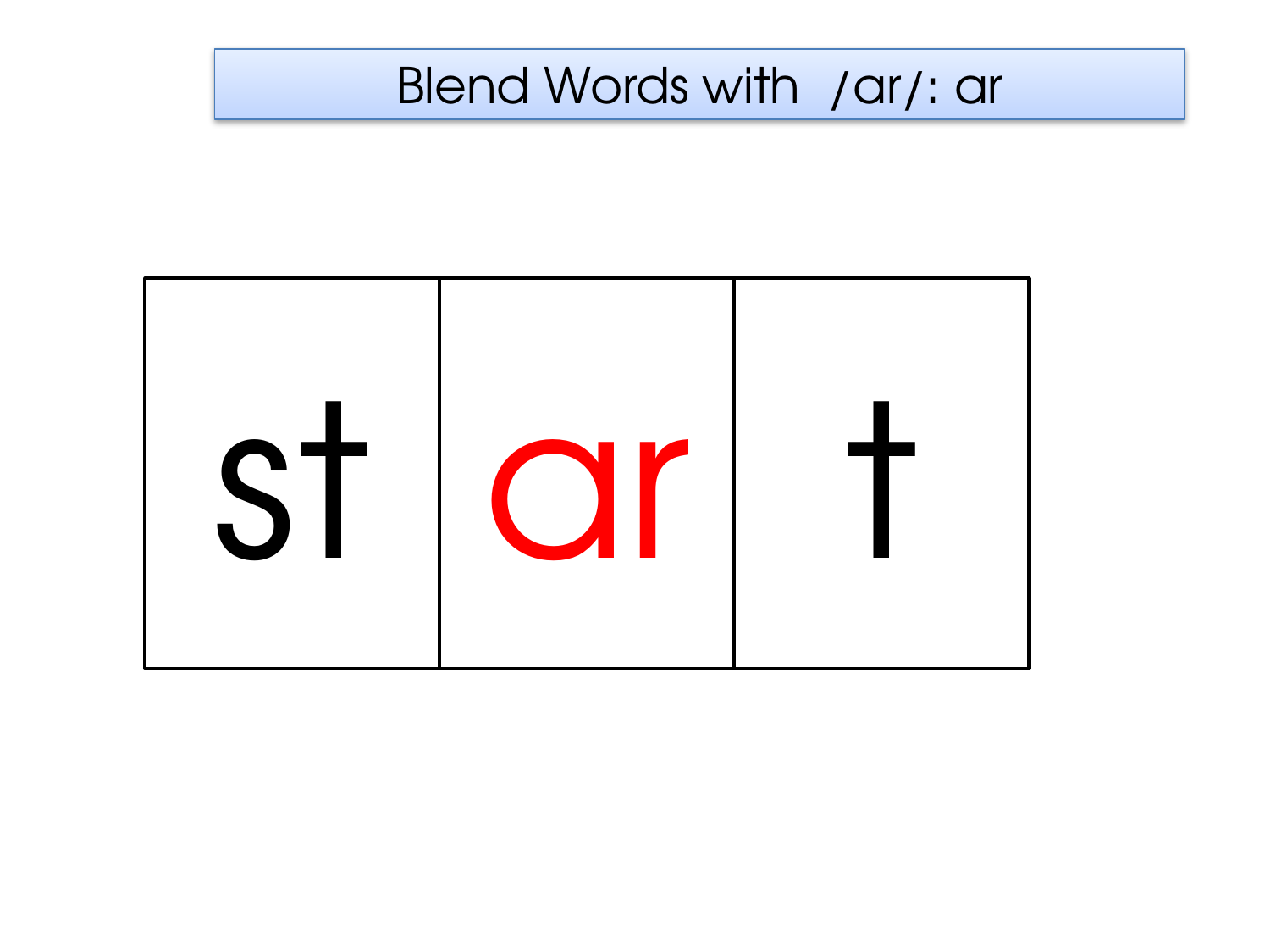

Blend Words with  /ar/: ar
st
ar
t